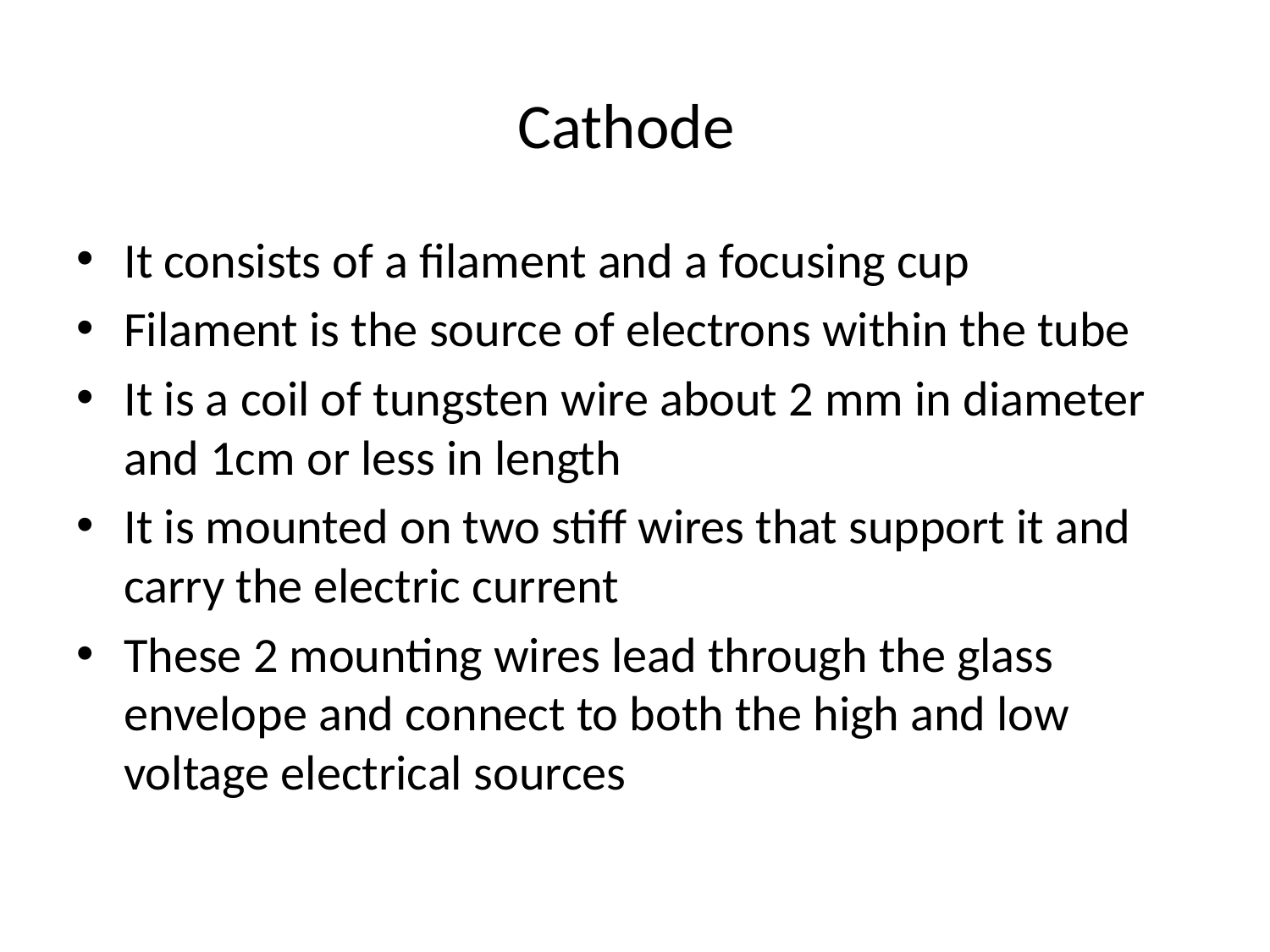

# Cathode
It consists of a filament and a focusing cup
Filament is the source of electrons within the tube
It is a coil of tungsten wire about 2 mm in diameter and 1cm or less in length
It is mounted on two stiff wires that support it and carry the electric current
These 2 mounting wires lead through the glass envelope and connect to both the high and low voltage electrical sources